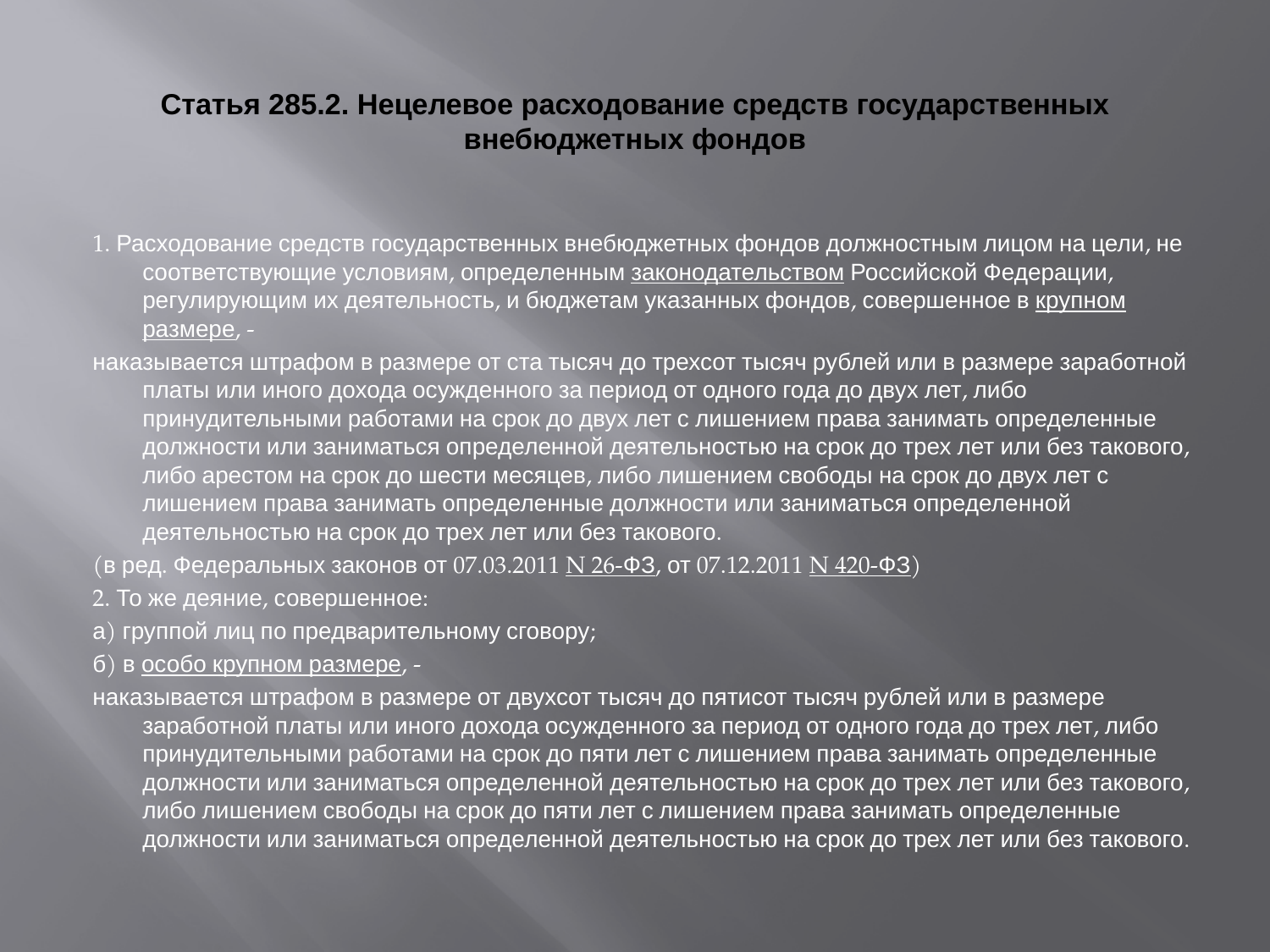

# Статья 285.2. Нецелевое расходование средств государственных внебюджетных фондов
1. Расходование средств государственных внебюджетных фондов должностным лицом на цели, не соответствующие условиям, определенным законодательством Российской Федерации, регулирующим их деятельность, и бюджетам указанных фондов, совершенное в крупном размере, -
наказывается штрафом в размере от ста тысяч до трехсот тысяч рублей или в размере заработной платы или иного дохода осужденного за период от одного года до двух лет, либо принудительными работами на срок до двух лет с лишением права занимать определенные должности или заниматься определенной деятельностью на срок до трех лет или без такового, либо арестом на срок до шести месяцев, либо лишением свободы на срок до двух лет с лишением права занимать определенные должности или заниматься определенной деятельностью на срок до трех лет или без такового.
(в ред. Федеральных законов от 07.03.2011 N 26-ФЗ, от 07.12.2011 N 420-ФЗ)
2. То же деяние, совершенное:
а) группой лиц по предварительному сговору;
б) в особо крупном размере, -
наказывается штрафом в размере от двухсот тысяч до пятисот тысяч рублей или в размере заработной платы или иного дохода осужденного за период от одного года до трех лет, либо принудительными работами на срок до пяти лет с лишением права занимать определенные должности или заниматься определенной деятельностью на срок до трех лет или без такового, либо лишением свободы на срок до пяти лет с лишением права занимать определенные должности или заниматься определенной деятельностью на срок до трех лет или без такового.